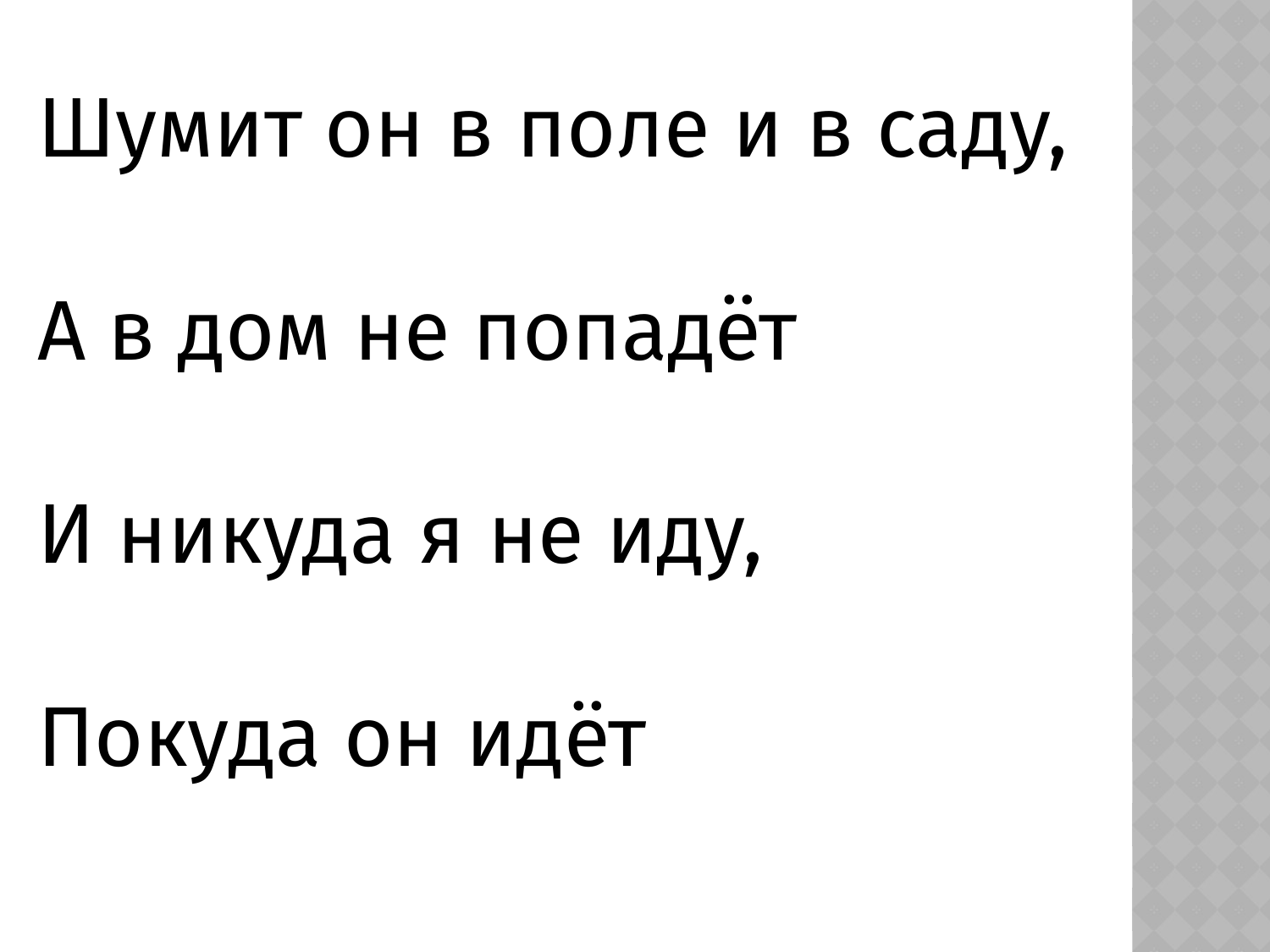

Шумит он в поле и в саду,

А в дом не попадёт

И никуда я не иду,

Покуда он идёт